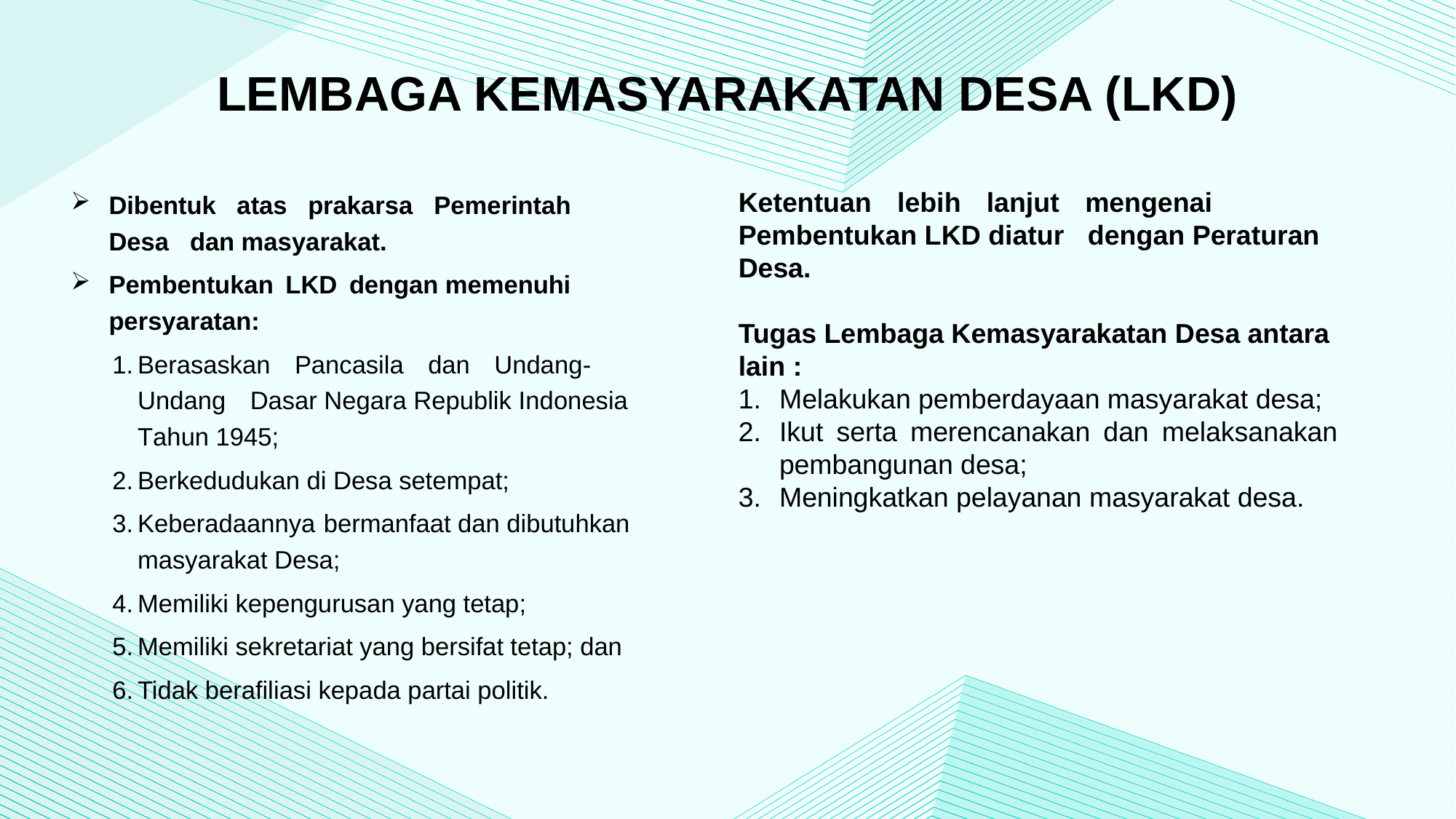

# LEMBAGA KEMASYARAKATAN DESA (LKD)
Dibentuk   atas   prakarsa   Pemerintah   Desa   dan masyarakat.
Pembentukan LKD dengan memenuhi persyaratan:
Berasaskan   Pancasila   dan   Undang-Undang   Dasar Negara Republik Indonesia Tahun 1945;
Berkedudukan di Desa setempat;
Keberadaannya bermanfaat dan dibutuhkan masyarakat Desa;
Memiliki kepengurusan yang tetap;
Memiliki sekretariat yang bersifat tetap; dan
Tidak berafiliasi kepada partai politik.
Ketentuan   lebih   lanjut   mengenai  Pembentukan LKD diatur   dengan Peraturan Desa.

Tugas Lembaga Kemasyarakatan Desa antara lain :
Melakukan pemberdayaan masyarakat desa;
Ikut serta merencanakan dan melaksanakan pembangunan desa;
Meningkatkan pelayanan masyarakat desa.